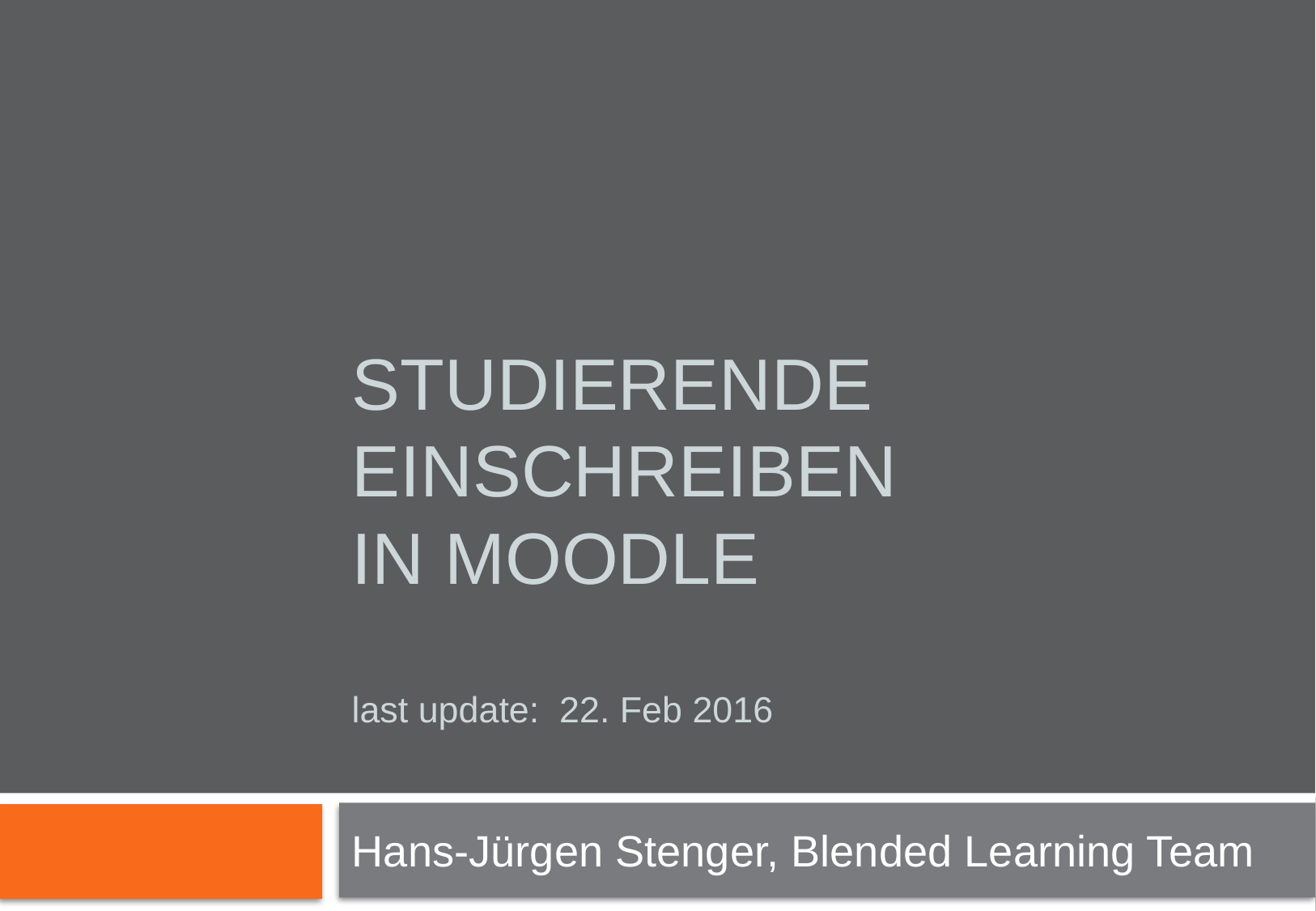

# Studierende einschreiben in Moodle last update:  22. Feb 2016
Hans-Jürgen Stenger, Blended Learning Team